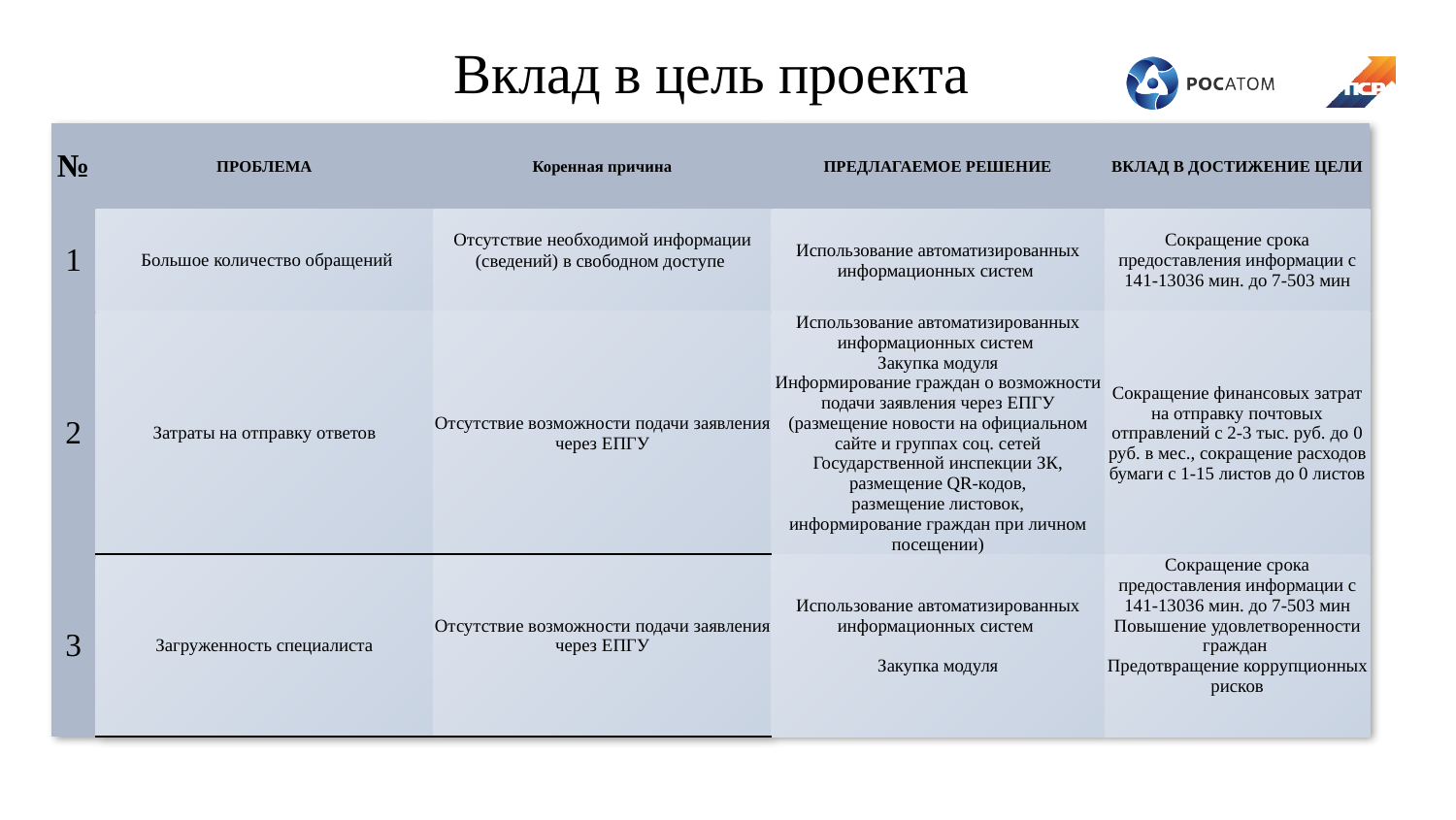

Вклад в цель проекта
| № | ПРОБЛЕМА | Коренная причина | ПРЕДЛАГАЕМОЕ РЕШЕНИЕ | ВКЛАД В ДОСТИЖЕНИЕ ЦЕЛИ |
| --- | --- | --- | --- | --- |
| 1 | Большое количество обращений | Отсутствие необходимой информации (сведений) в свободном доступе | Использование автоматизированных информационных систем | Сокращение срока предоставления информации с 141-13036 мин. до 7-503 мин |
| 2 | Затраты на отправку ответов | Отсутствие возможности подачи заявления через ЕПГУ | Использование автоматизированных информационных систем Закупка модуля Информирование граждан о возможности подачи заявления через ЕПГУ (размещение новости на официальном сайте и группах соц. сетей Государственной инспекции ЗК, размещение QR-кодов, размещение листовок, информирование граждан при личном посещении) | Сокращение финансовых затрат на отправку почтовых отправлений с 2-3 тыс. руб. до 0 руб. в мес., сокращение расходов бумаги с 1-15 листов до 0 листов |
| 3 | Загруженность специалиста | Отсутствие возможности подачи заявления через ЕПГУ | Использование автоматизированных информационных систем Закупка модуля | Сокращение срока предоставления информации с 141-13036 мин. до 7-503 мин Повышение удовлетворенности граждан Предотвращение коррупционных рисков |